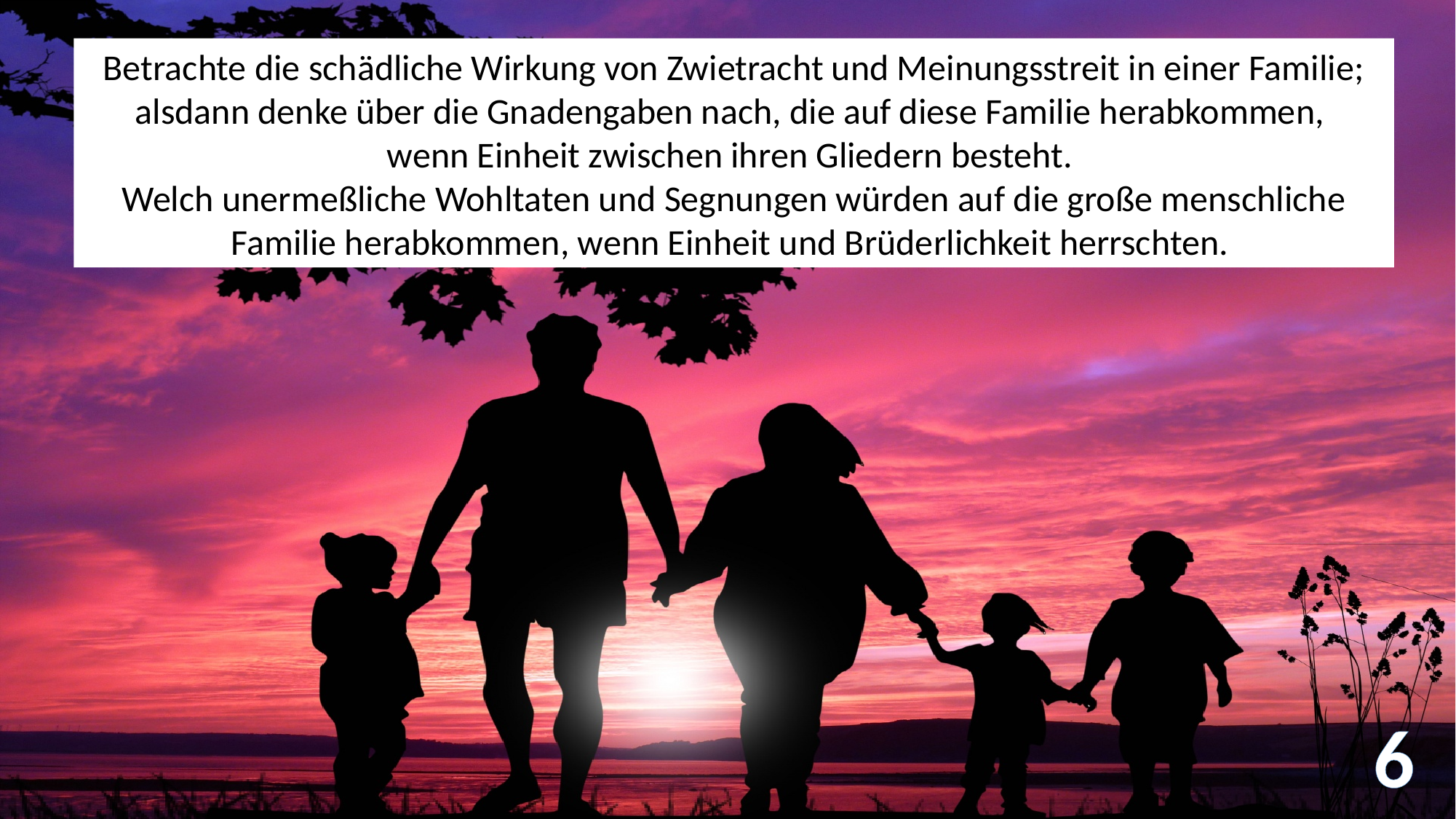

Betrachte die schädliche Wirkung von Zwietracht und Meinungsstreit in einer Familie; alsdann denke über die Gnadengaben nach, die auf diese Familie herabkommen,
wenn Einheit zwischen ihren Gliedern besteht.
Welch unermeßliche Wohltaten und Segnungen würden auf die große menschliche Familie herabkommen, wenn Einheit und Brüderlichkeit herrschten.
6